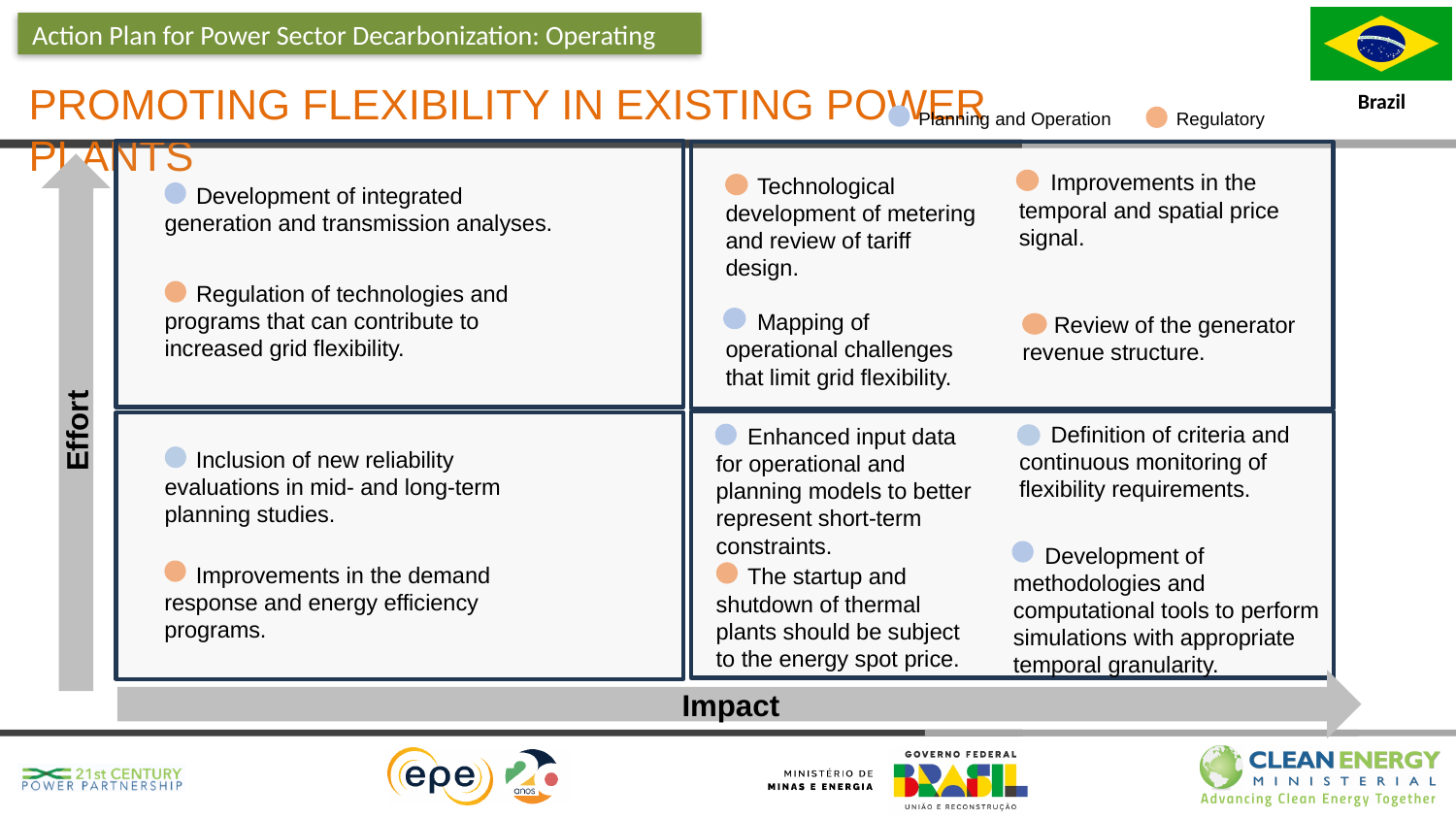

Action Plan for Power Sector Decarbonization: Operating
Promoting Flexibility in Existing Power Plants

Regulatory
Planning and Operation

     Improvements in the temporal and spatial price signal.

     Technological development of metering and review of tariff design.

     Development of integrated generation and transmission analyses.

     Regulation of technologies and programs that can contribute to increased grid flexibility.

     Mapping of operational challenges that limit grid flexibility.

     Review of the generator revenue structure.

Effort

     Definition of criteria and continuous monitoring of flexibility requirements.

     Enhanced input data for operational and planning models to better represent short-term constraints.

     Inclusion of new reliability evaluations in mid- and long-term planning studies.

     Development of methodologies and computational tools to perform simulations with appropriate temporal granularity.

     Improvements in the demand response and energy efficiency programs.

     The startup and shutdown of thermal plants should be subject to the energy spot price.

Impact